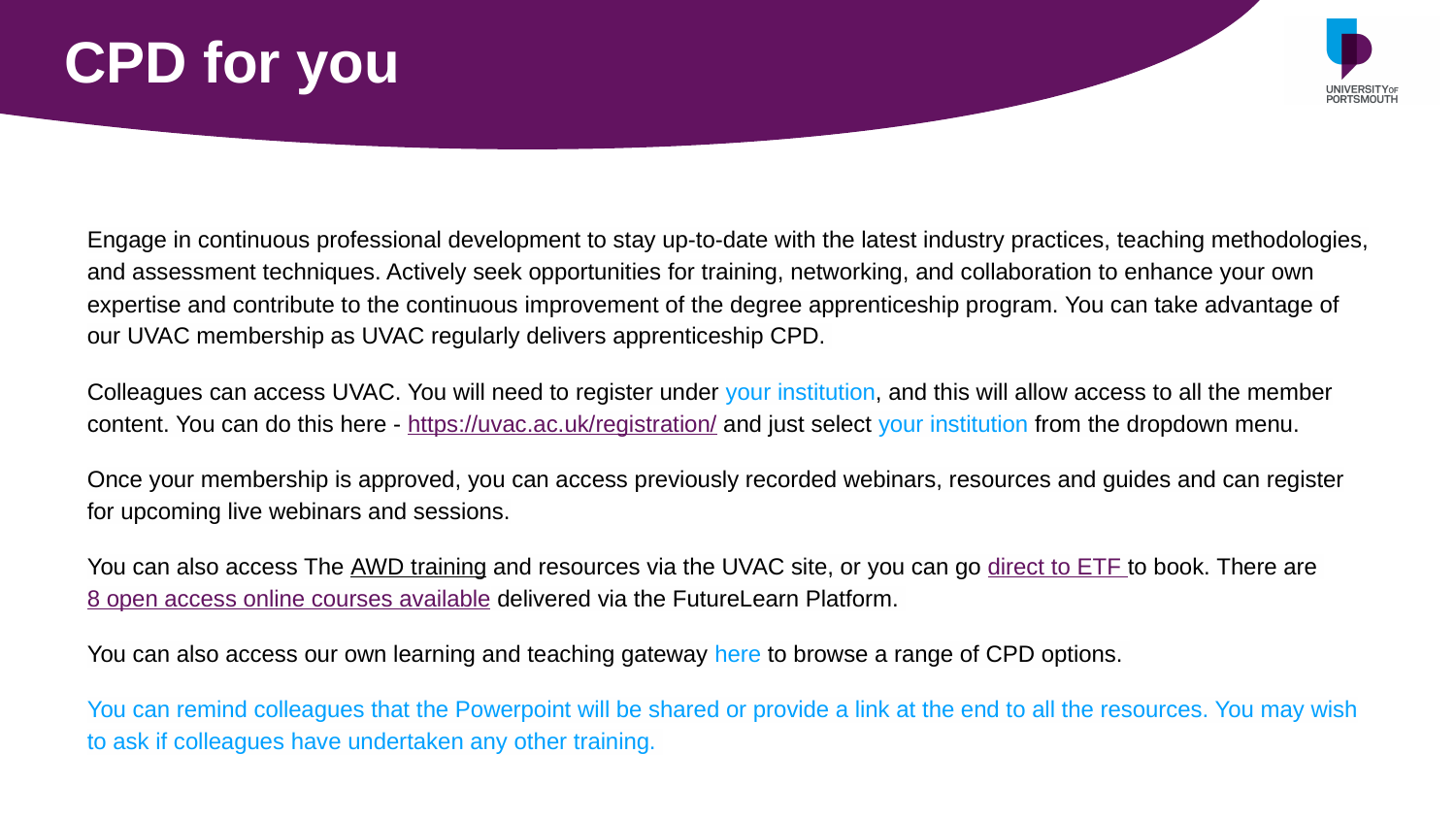

# CPD for you

Engage in continuous professional development to stay up-to-date with the latest industry practices, teaching methodologies, and assessment techniques. Actively seek opportunities for training, networking, and collaboration to enhance your own expertise and contribute to the continuous improvement of the degree apprenticeship program. You can take advantage of our UVAC membership as UVAC regularly delivers apprenticeship CPD.
Colleagues can access UVAC. You will need to register under your institution, and this will allow access to all the member content. You can do this here - https://uvac.ac.uk/registration/ and just select your institution from the dropdown menu.
Once your membership is approved, you can access previously recorded webinars, resources and guides and can register for upcoming live webinars and sessions.
You can also access The AWD training and resources via the UVAC site, or you can go direct to ETF to book. There are 8 open access online courses available delivered via the FutureLearn Platform.
You can also access our own learning and teaching gateway here to browse a range of CPD options.
You can remind colleagues that the Powerpoint will be shared or provide a link at the end to all the resources. You may wish to ask if colleagues have undertaken any other training.